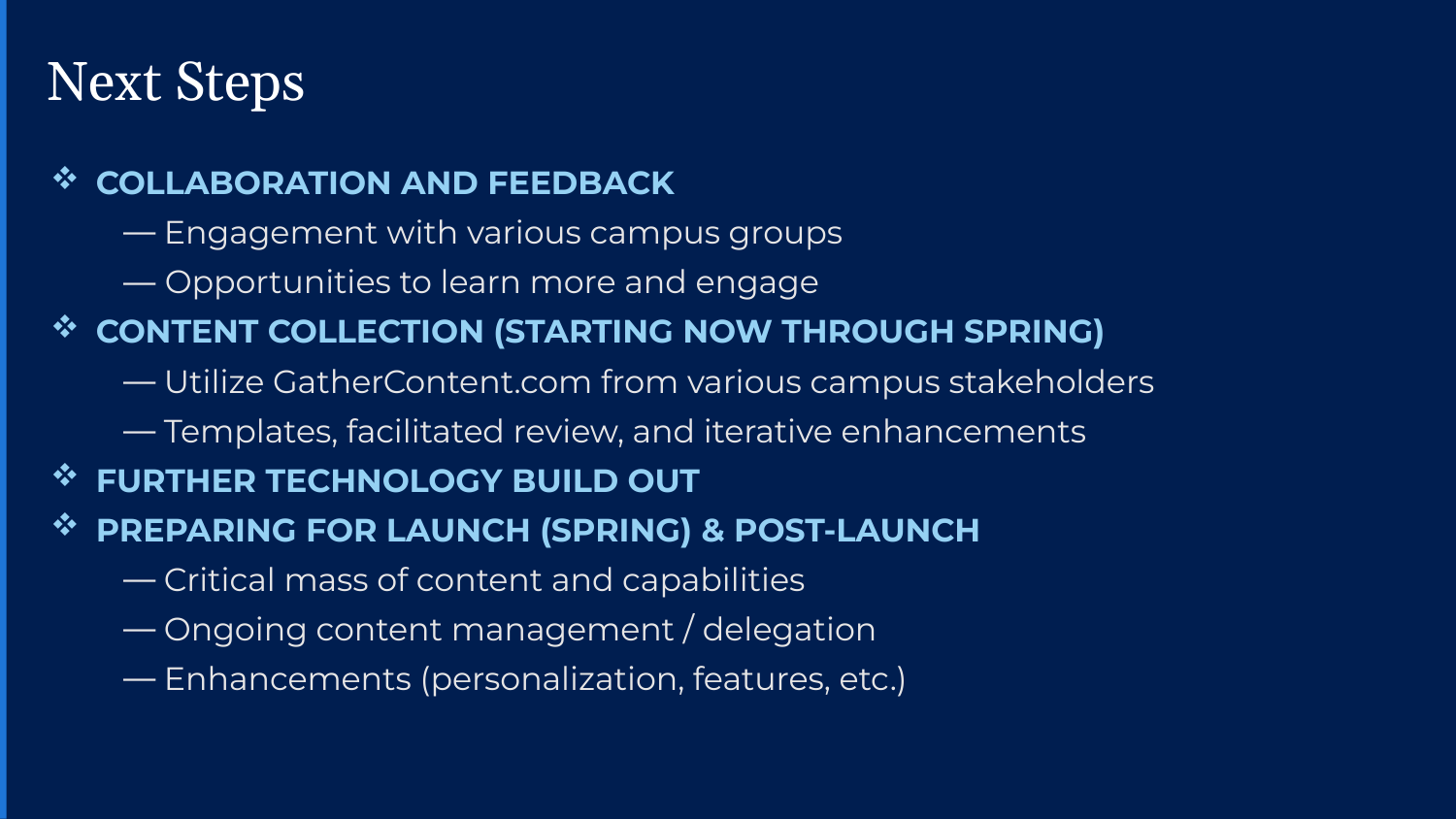

Next Steps
COLLABORATION AND FEEDBACK
 Engagement with various campus groups
 Opportunities to learn more and engage
CONTENT COLLECTION (STARTING NOW THROUGH SPRING)
 Utilize GatherContent.com from various campus stakeholders
 Templates, facilitated review, and iterative enhancements
FURTHER TECHNOLOGY BUILD OUT
PREPARING FOR LAUNCH (SPRING) & POST-LAUNCH
 Critical mass of content and capabilities
 Ongoing content management / delegation
 Enhancements (personalization, features, etc.)